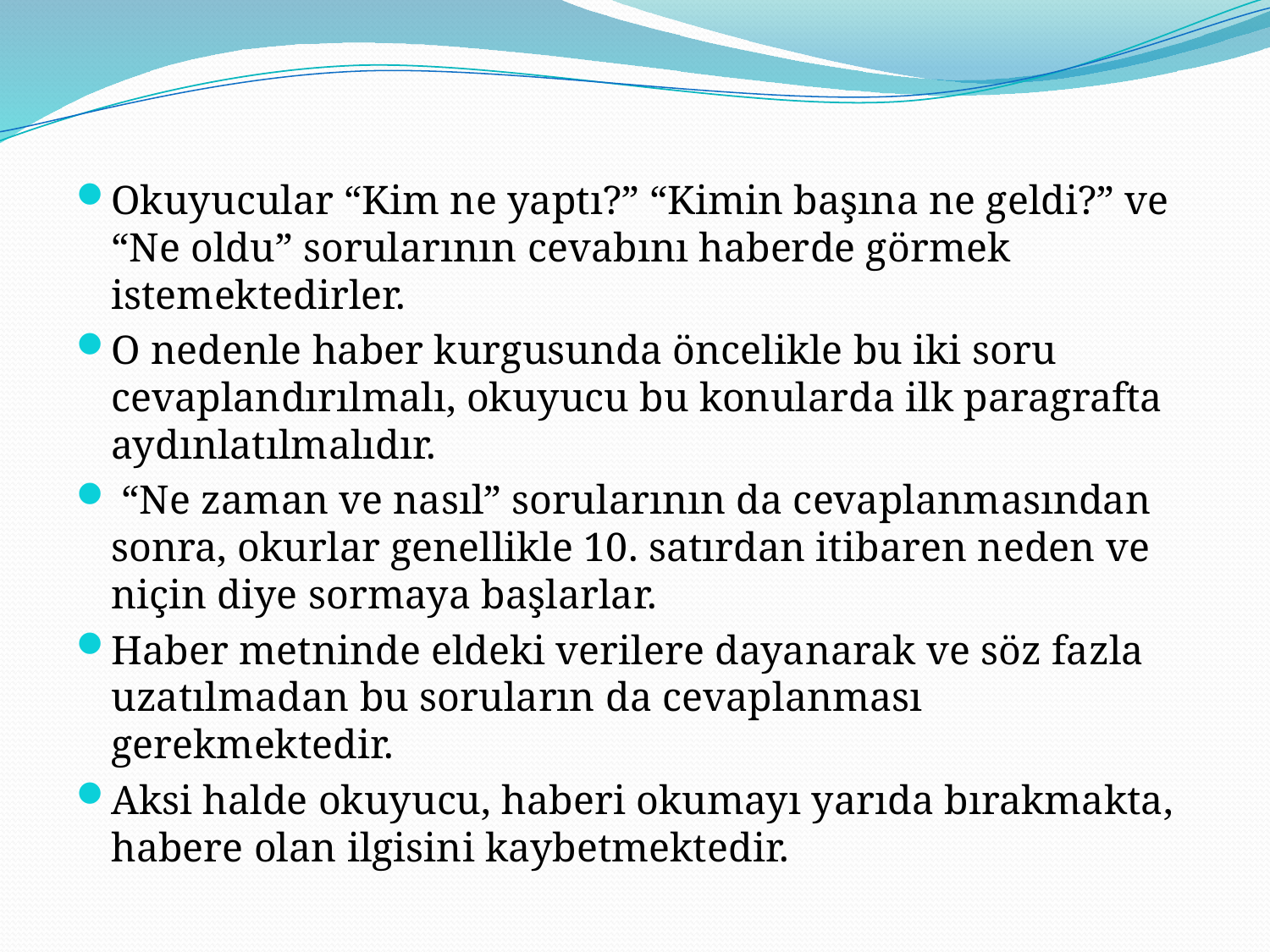

Okuyucular “Kim ne yaptı?” “Kimin başına ne geldi?” ve “Ne oldu” sorularının cevabını haberde görmek istemektedirler.
O nedenle haber kurgusunda öncelikle bu iki soru cevaplandırılmalı, okuyucu bu konularda ilk paragrafta aydınlatılmalıdır.
 “Ne zaman ve nasıl” sorularının da cevaplanmasından sonra, okurlar genellikle 10. satırdan itibaren neden ve niçin diye sormaya başlarlar.
Haber metninde eldeki verilere dayanarak ve söz fazla uzatılmadan bu soruların da cevaplanması gerekmektedir.
Aksi halde okuyucu, haberi okumayı yarıda bırakmakta, habere olan ilgisini kaybetmektedir.